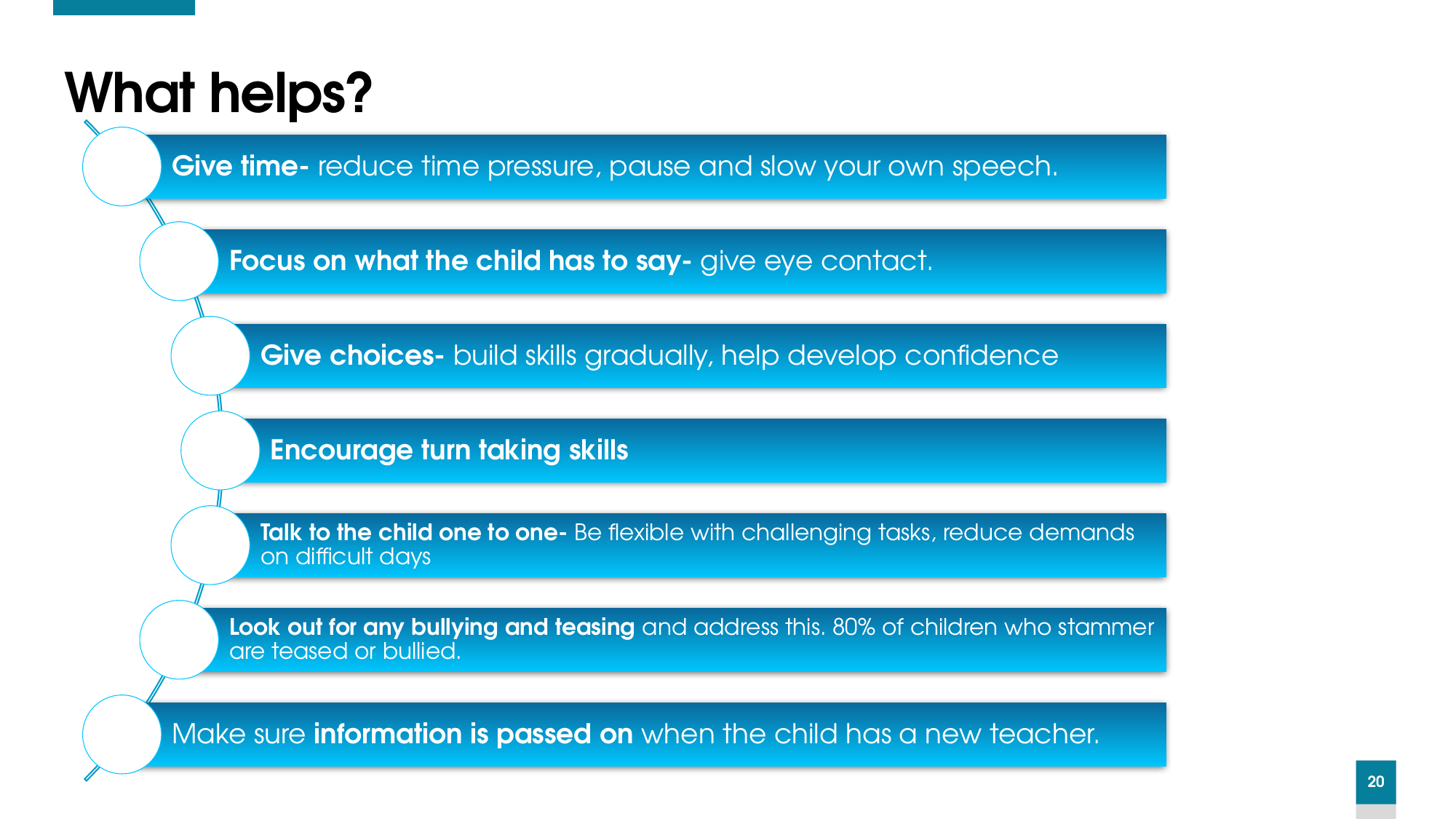

# What helps?
Give time- reduce time pressure, pause and slow your own speech.
Focus on what the child has to say- give eye contact.
Give choices- build skills gradually, help develop confidence
Encourage turn taking skills
Talk to the child one to one- Be flexible with challenging tasks, reduce demands on difficult days
Look out for any bullying and teasing and address this. 80% of children who stammer are teased or bullied.
Make sure information is passed on when the child has a new teacher.